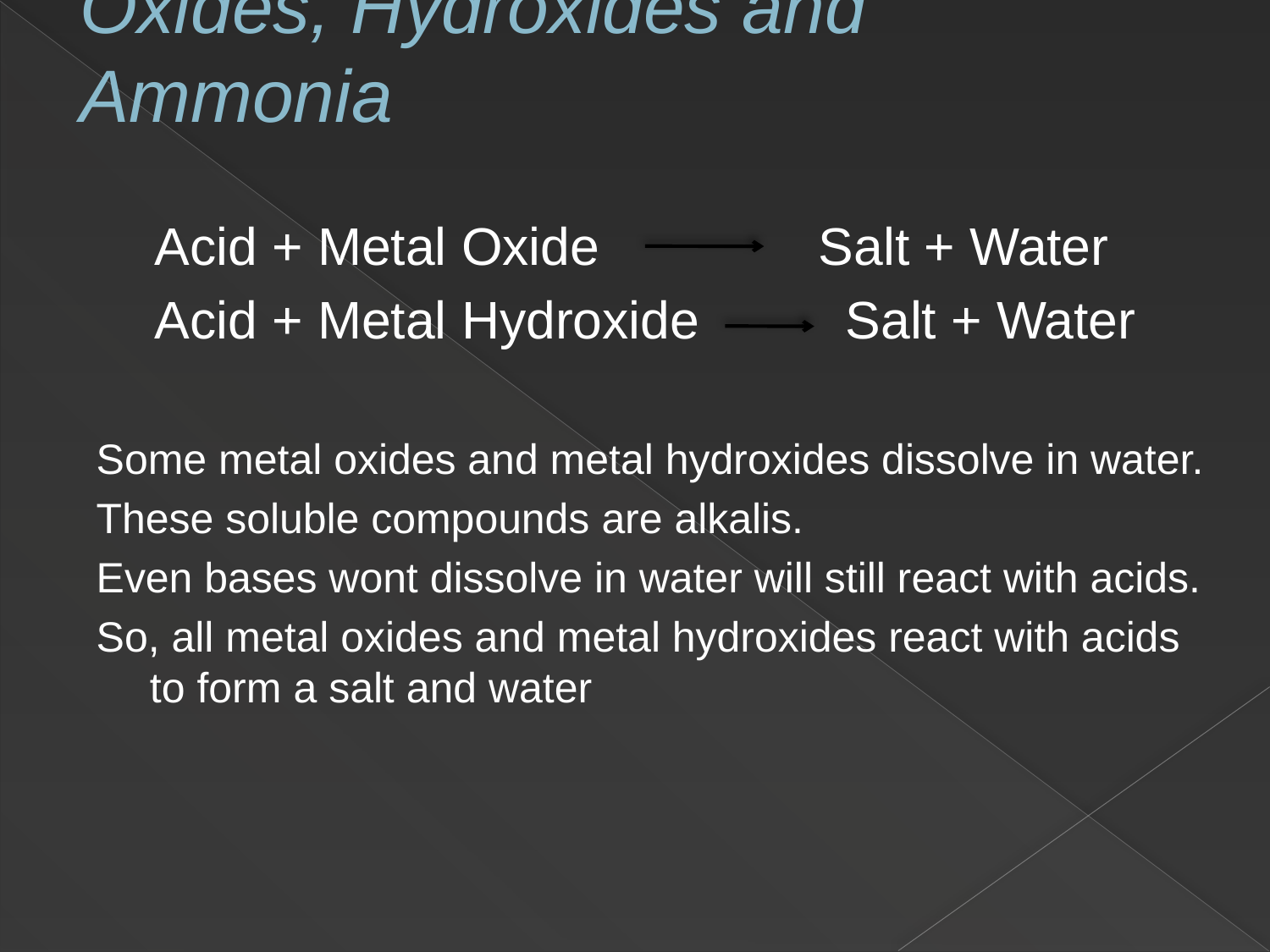

# Oxides, Hydroxides and Ammonia
    Acid + Metal Oxide               Salt + Water
    Acid + Metal Hydroxide          Salt + Water

Some metal oxides and metal hydroxides dissolve in water.
These soluble compounds are alkalis.
Even bases wont dissolve in water will still react with acids.
So, all metal oxides and metal hydroxides react with acids to form a salt and water